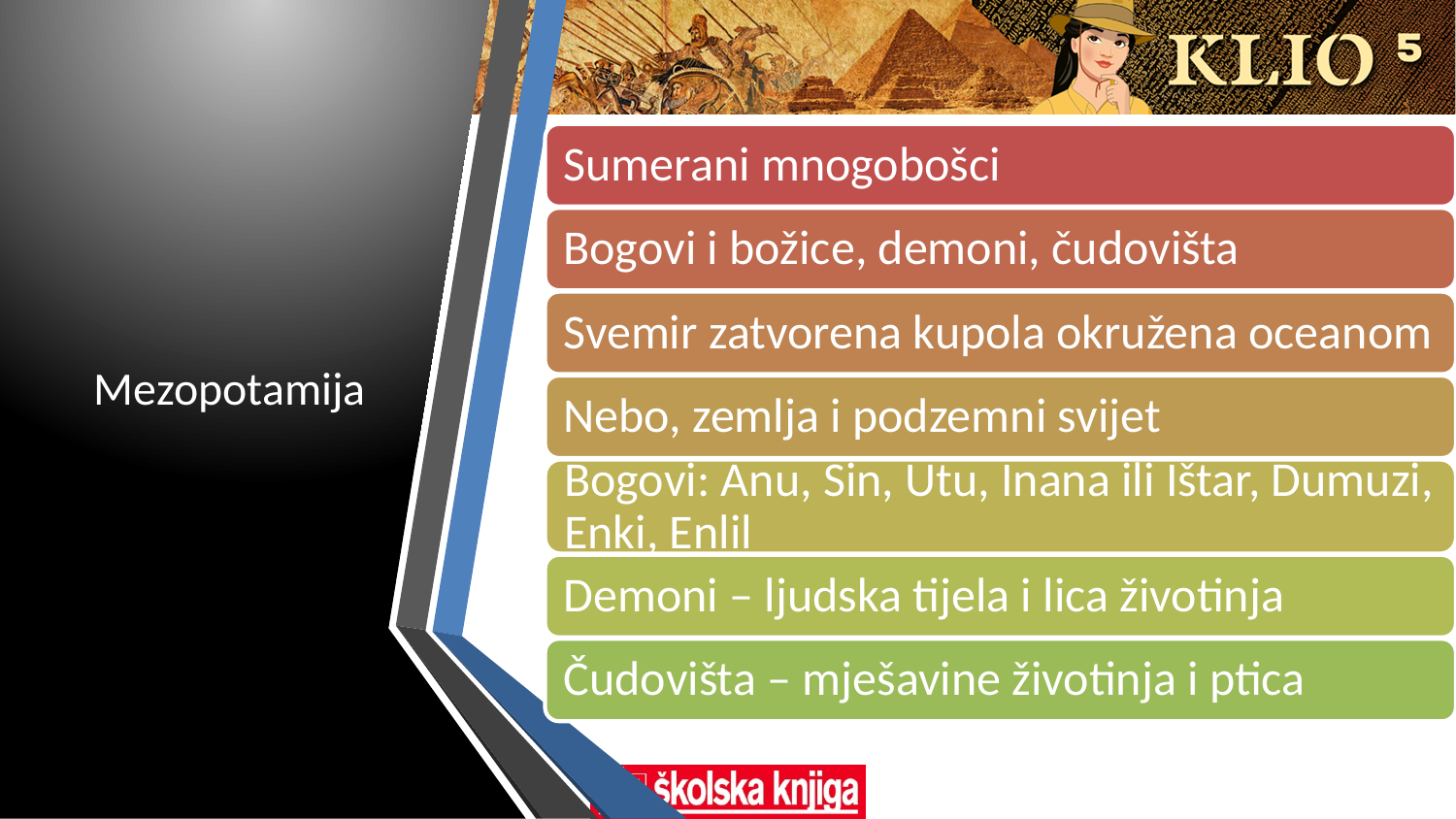

# Mezopotamija
Sumerani mnogobošci
Bogovi i božice, demoni, čudovišta
Svemir zatvorena kupola okružena oceanom
Nebo, zemlja i podzemni svijet
Bogovi: Anu, Sin, Utu, Inana ili Ištar, Dumuzi, Enki, Enlil
Demoni – ljudska tijela i lica životinja
Čudovišta – mješavine životinja i ptica